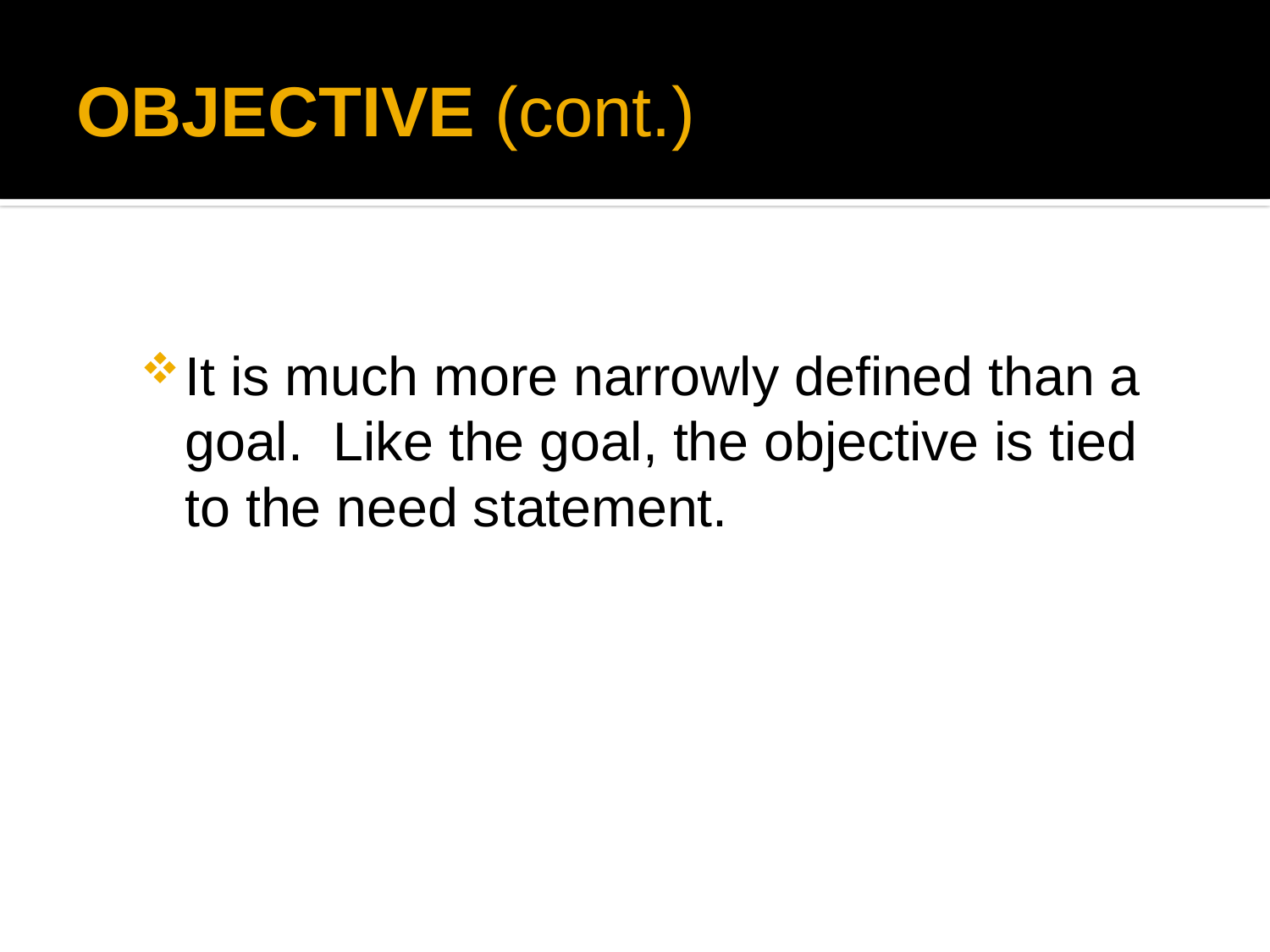

# OBJECTIVE (cont.)
It is much more narrowly defined than a goal.  Like the goal, the objective is tied to the need statement.